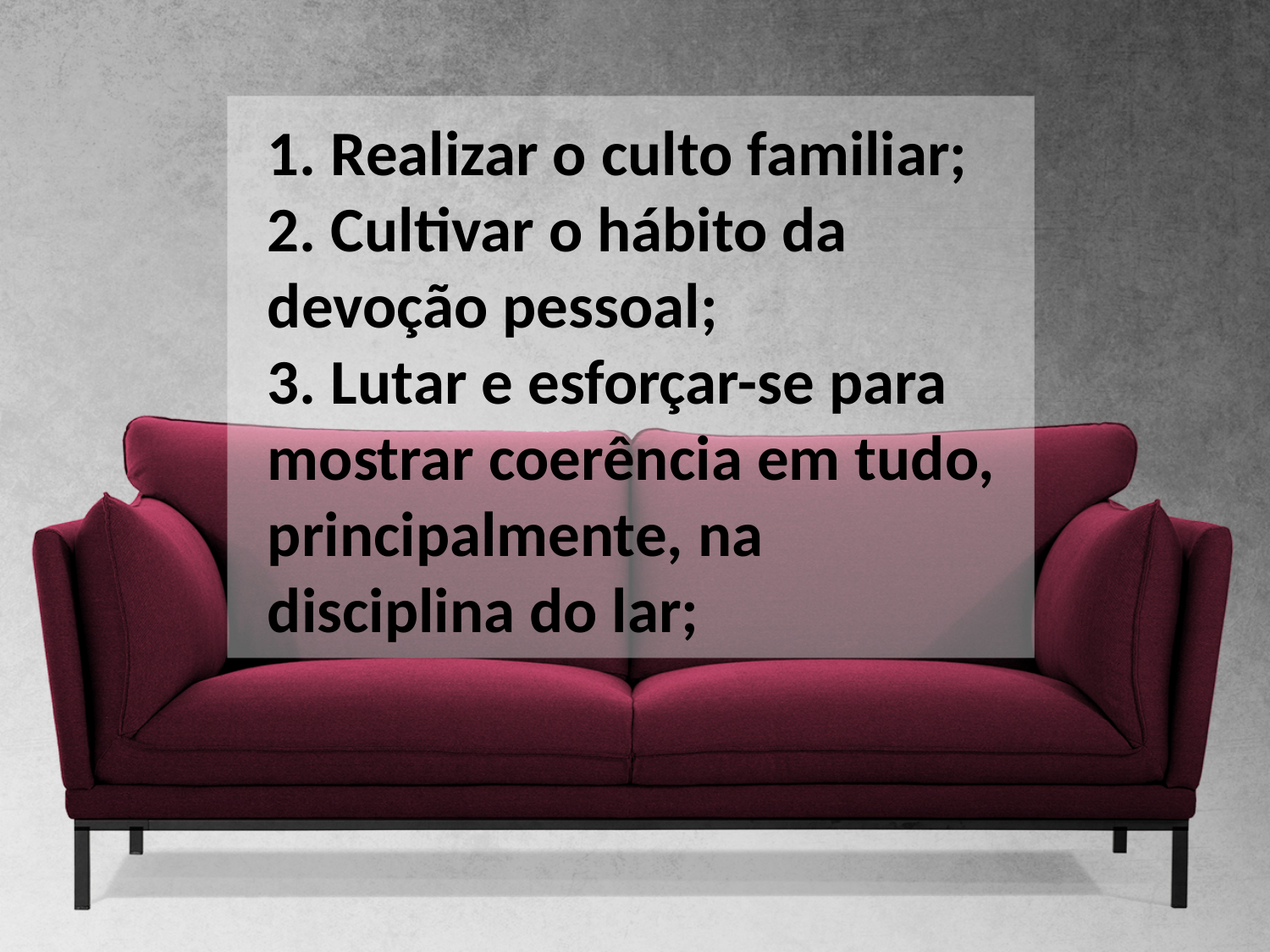

1. Realizar o culto familiar;
2. Cultivar o hábito da devoção pessoal;
3. Lutar e esforçar-se para mostrar coerência em tudo, principalmente, na disciplina do lar;